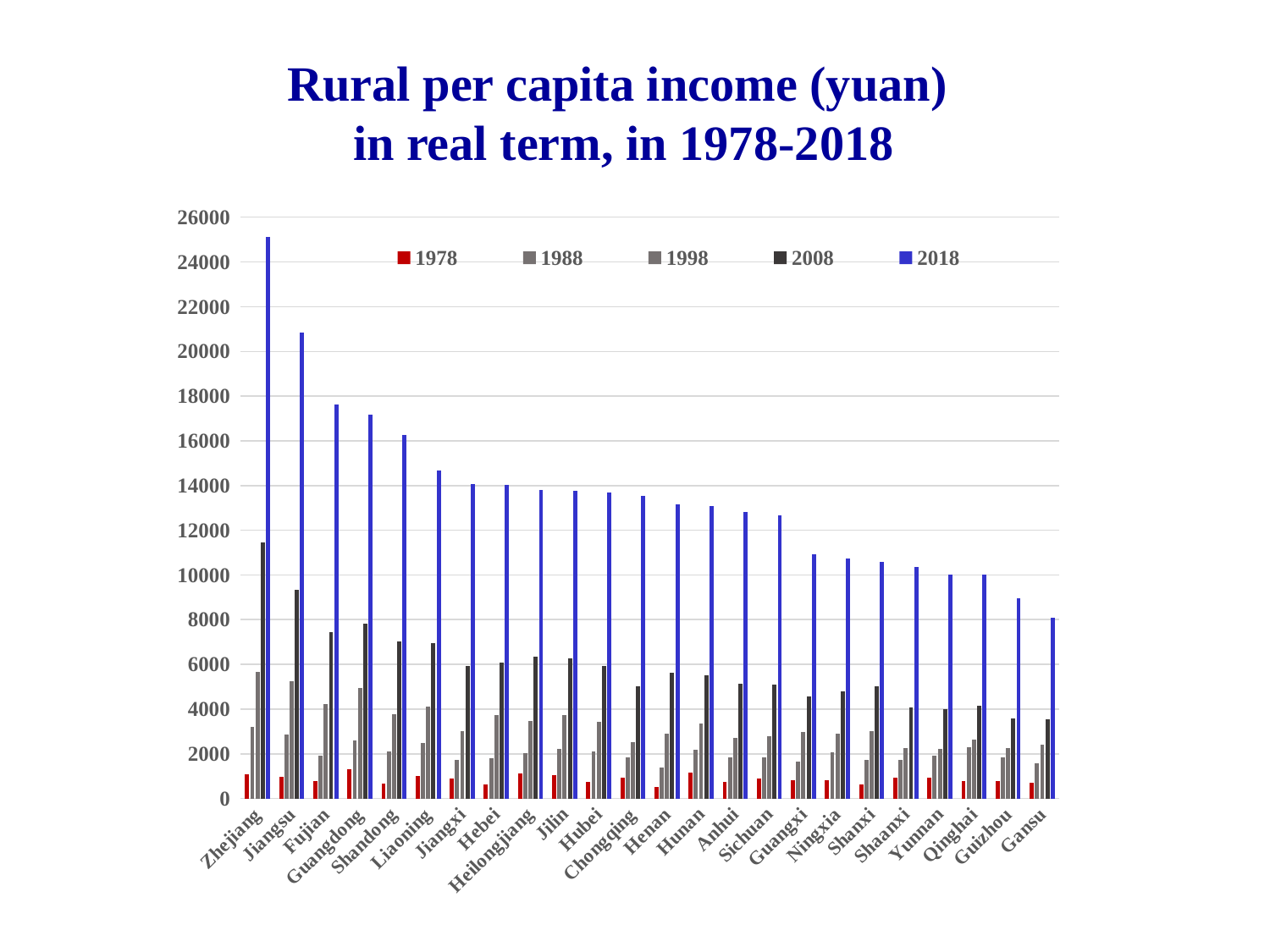

Rural per capita income (yuan)
in real term, in 1978-2018

### Chart

| Category | 1978  | 1988  | 1998  | 2008  | 2018  |
|---|---|---|---|---|---|
| Zhejiang | 1099.231 | 3210.993 | 5652.316 | 11469.24 | 25122.0 |
| Jiangsu | 955.1769 | 2863.824 | 5251.207 | 9320.932 | 20845.0 |
| Fujian | 768.936 | 1912.966 | 4223.388 | 7448.464 | 17612.0 |
| Guangdong | 1319.926 | 2579.444 | 4928.006 | 7833.926 | 17167.7 |
| Shandong | 678.1589 | 2111.507 | 3755.302 | 7021.55 | 16267.0 |
| Liaoning | 1025.159 | 2480.905 | 4098.875 | 6951.784 | 14656.0 |
| Jiangxi | 881.9385 | 1741.029 | 3031.411 | 5935.146 | 14079.0 |
| Hebei | 632.4717 | 1821.151 | 3720.606 | 6069.892 | 14031.0 |
| Heilongjiang | 1124.601 | 2025.953 | 3460.998 | 6330.05 | 13804.0 |
| Jilin | 1028.258 | 2212.928 | 3724.063 | 6284.659 | 13748.0 |
| Hubei | 747.3632 | 2110.421 | 3417.958 | 5924.813 | 13674.0 |
| Chongqing | 935.6501 | 1827.503 | 2537.291 | 5020.147 | 13533.0 |
| Henan | 526.7549 | 1399.238 | 2894.699 | 5621.559 | 13164.0 |
| Hunan | 1140.557 | 2170.033 | 3353.641 | 5494.757 | 13077.0 |
| Anhui | 731.9764 | 1823.07 | 2718.724 | 5131.332 | 12802.0 |
| Sichuan | 883.5787 | 1843.471 | 2801.329 | 5108.656 | 12676.0 |
| Guangxi | 808.9266 | 1669.086 | 2966.546 | 4550.474 | 10922.0 |
| Ningxia | 817.1362 | 2048.529 | 2909.618 | 4783.845 | 10735.0 |
| Shanxi | 634.1844 | 1729.466 | 3005.06 | 5010.255 | 10579.0 |
| Shaanxi | 929.357 | 1714.518 | 2244.927 | 4063.919 | 10370.0 |
| Yunnan | 930.9821 | 1929.576 | 2211.898 | 3999.992 | 10006.0 |
| Qinghai | 768.7277 | 2280.218 | 2622.441 | 4145.0 | 9999.0 |
| Guizhou | 792.3979 | 1829.661 | 2250.077 | 3597.68 | 8946.0 |
| Gansu | 697.7402 | 1579.437 | 2424.613 | 3553.968 | 8078.0 |